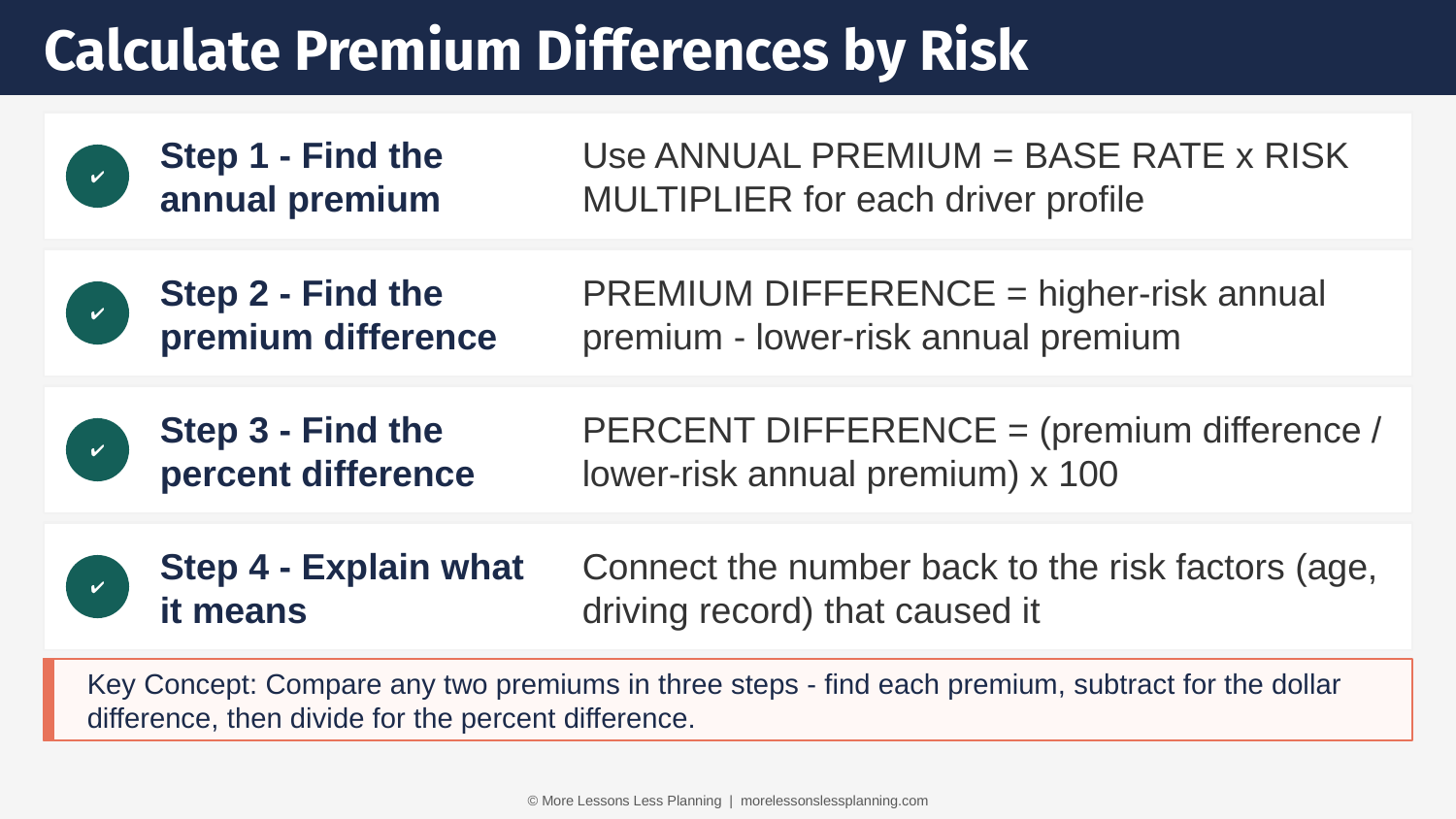

Calculate Premium Differences by Risk

Step 1 - Find the annual premium
Use ANNUAL PREMIUM = BASE RATE x RISK MULTIPLIER for each driver profile

✔

Step 2 - Find the premium difference
PREMIUM DIFFERENCE = higher-risk annual premium - lower-risk annual premium

✔

Step 3 - Find the percent difference
PERCENT DIFFERENCE = (premium difference / lower-risk annual premium) x 100

✔

Step 4 - Explain what it means
Connect the number back to the risk factors (age, driving record) that caused it

✔

Key Concept: Compare any two premiums in three steps - find each premium, subtract for the dollar difference, then divide for the percent difference.
© More Lessons Less Planning  |  morelessonslessplanning.com